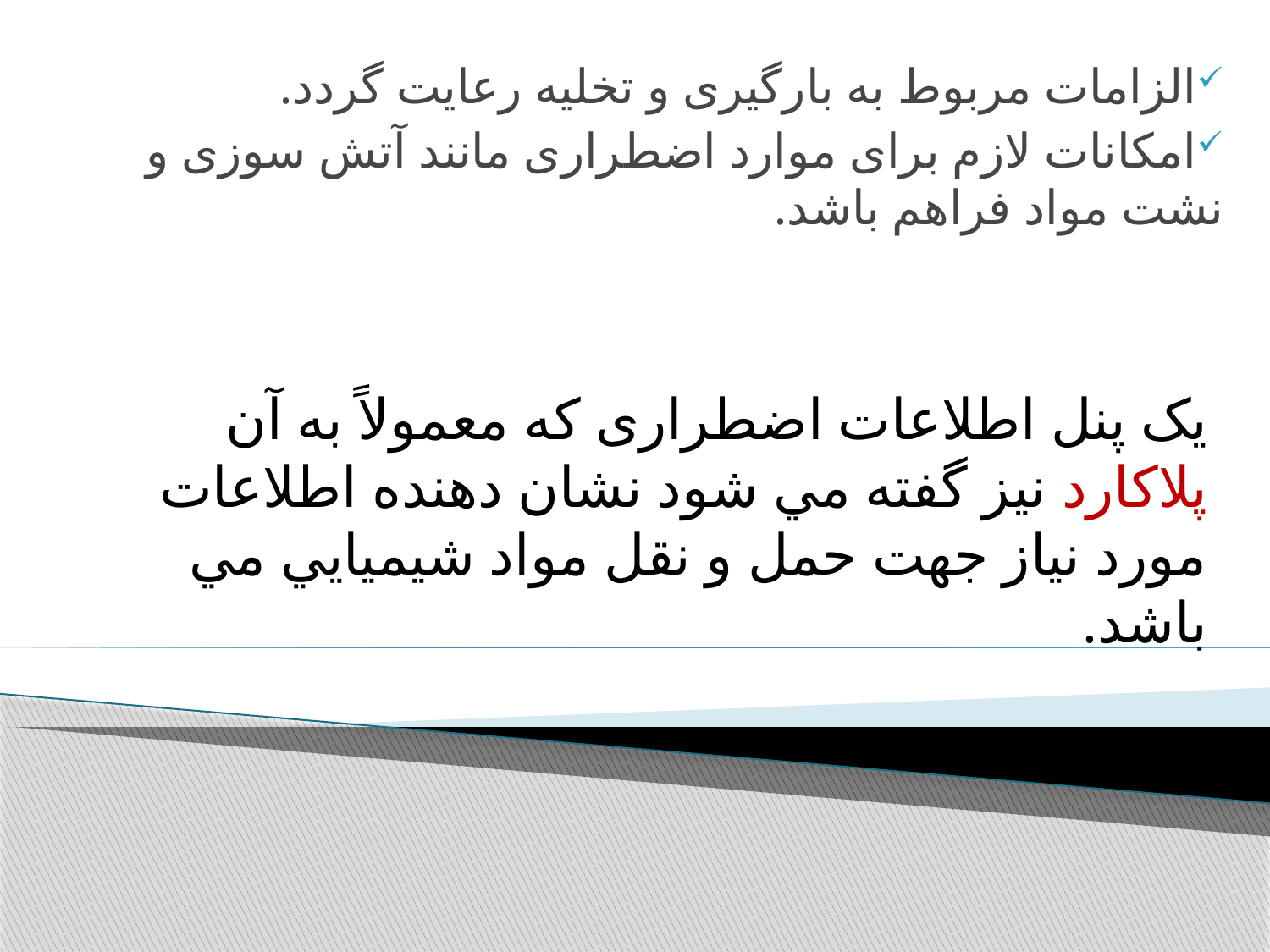

الزامات مربوط به بارگيری و تخليه رعايت گردد.
امكانات لازم برای موارد اضطراری مانند آتش سوزی و نشت مواد فراهم باشد.

يک پنل اطلاعات اضطراری كه معمولاً به آن پلاكارد نيز گفته مي شود نشان دهنده اطلاعات مورد نياز جهت حمل و نقل مواد شيميايي مي باشد.